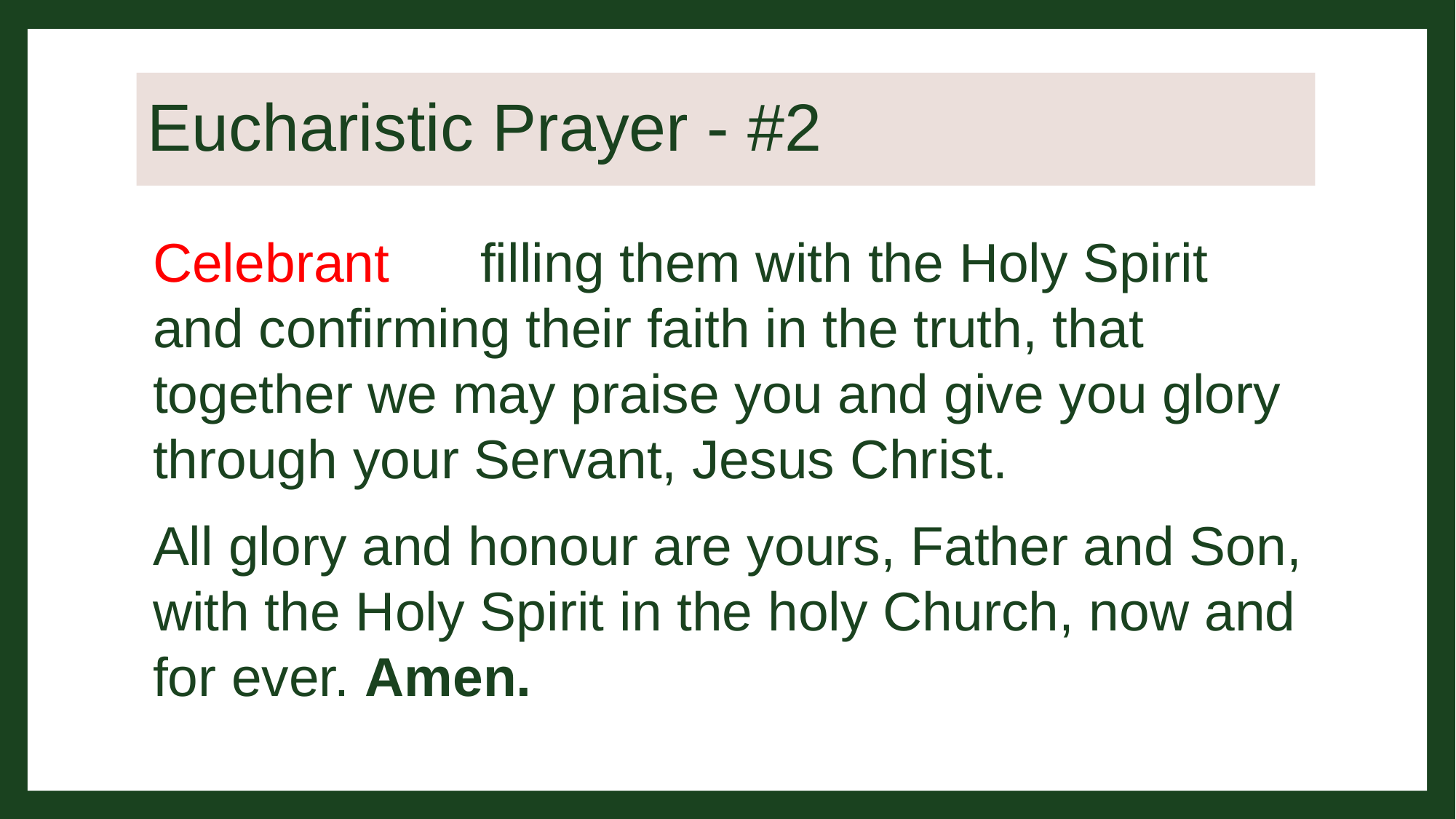

# Eucharistic Prayer - #2
Celebrant 	filling them with the Holy Spirit and confirming their faith in the truth, that together we may praise you and give you glory through your Servant, Jesus Christ.
All glory and honour are yours, Father and Son, with the Holy Spirit in the holy Church, now and for ever. Amen.